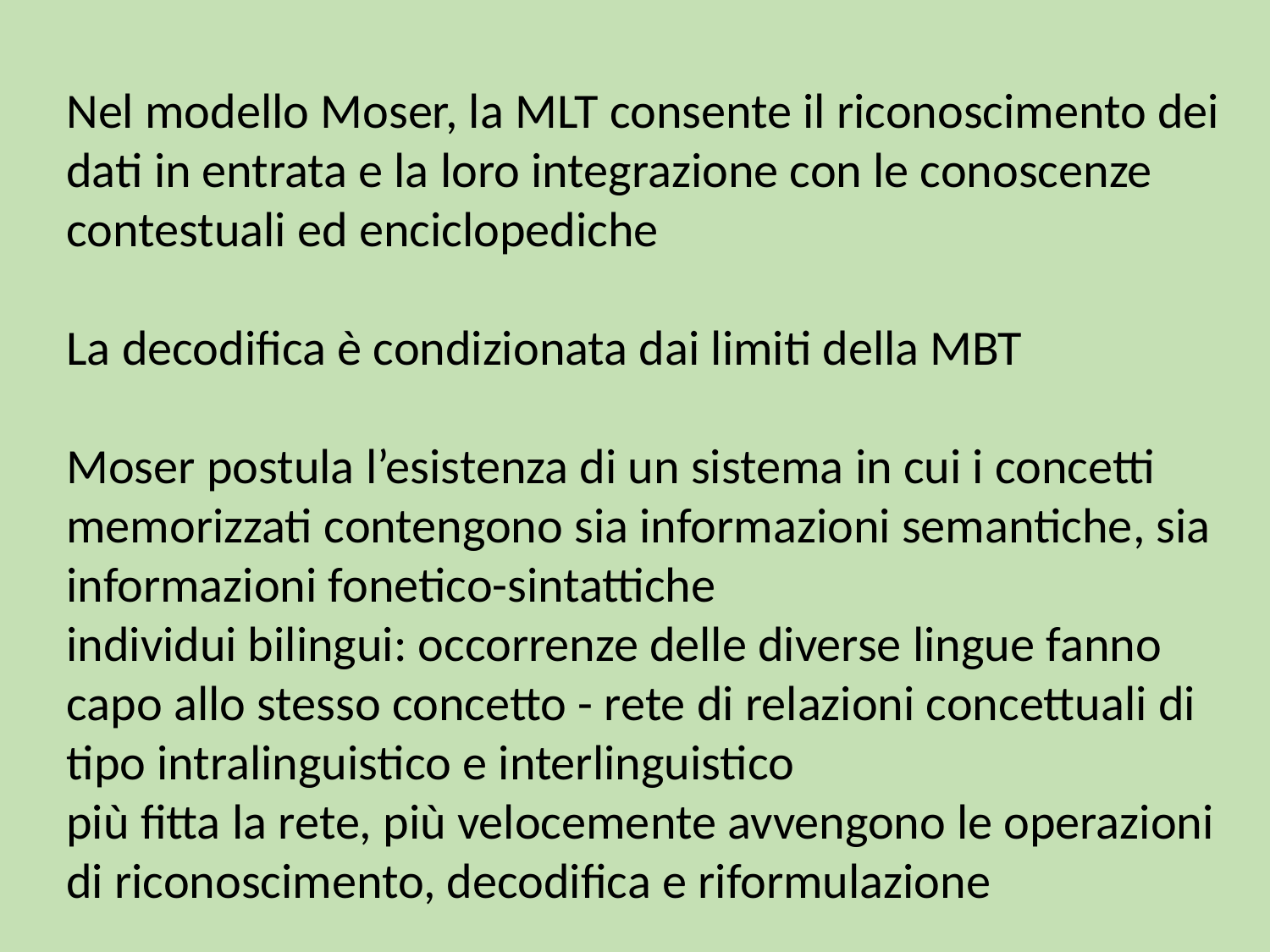

Nel modello Moser, la MLT consente il riconoscimento dei dati in entrata e la loro integrazione con le conoscenze contestuali ed enciclopediche

La decodifica è condizionata dai limiti della MBT

Moser postula l’esistenza di un sistema in cui i concetti memorizzati contengono sia informazioni semantiche, sia informazioni fonetico-sintattiche
individui bilingui: occorrenze delle diverse lingue fanno capo allo stesso concetto - rete di relazioni concettuali di tipo intralinguistico e interlinguistico
più fitta la rete, più velocemente avvengono le operazioni di riconoscimento, decodifica e riformulazione